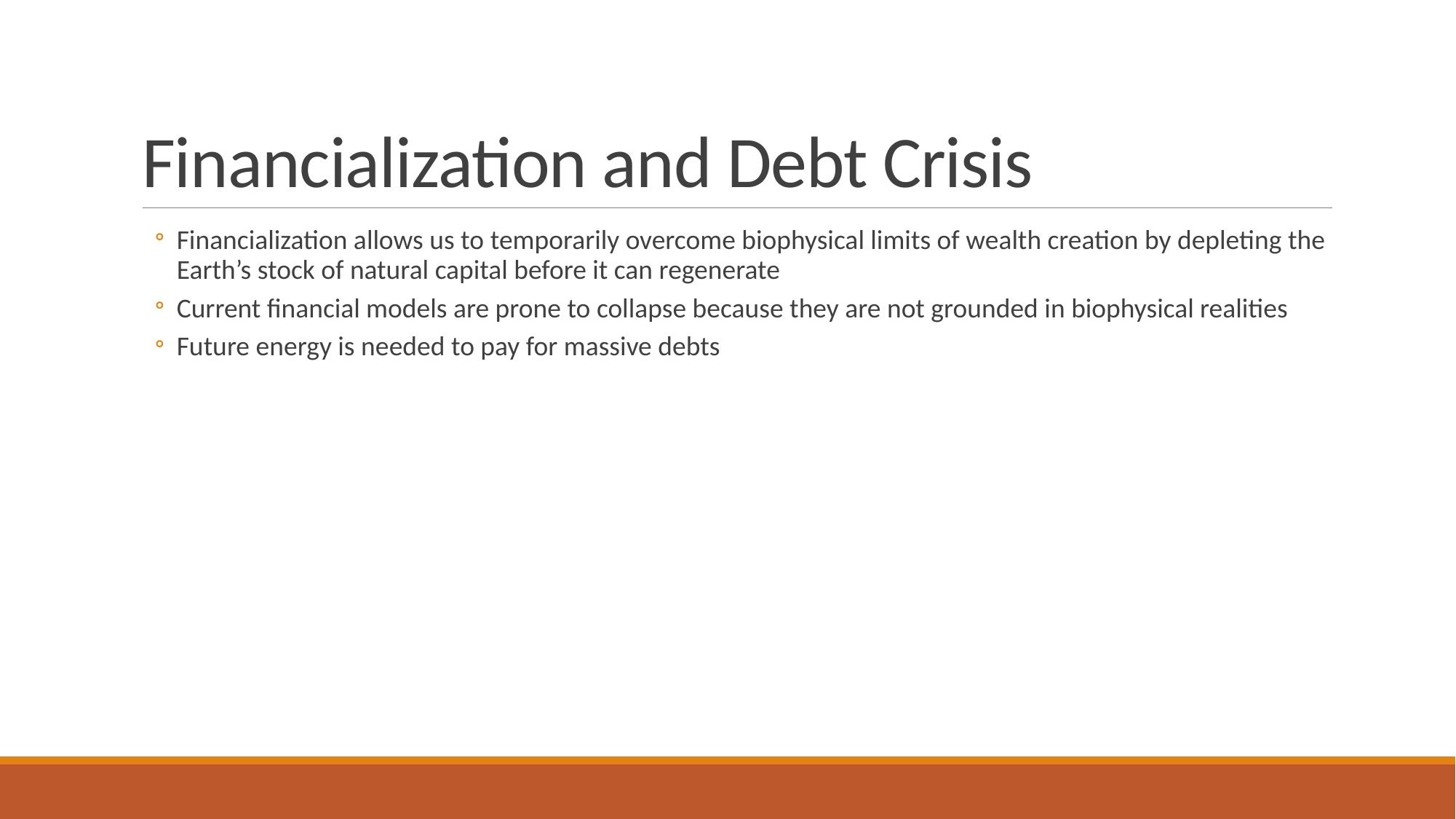

# Financialization and Debt Crisis
Financialization allows us to temporarily overcome biophysical limits of wealth creation by depleting the Earth’s stock of natural capital before it can regenerate
Current financial models are prone to collapse because they are not grounded in biophysical realities
Future energy is needed to pay for massive debts